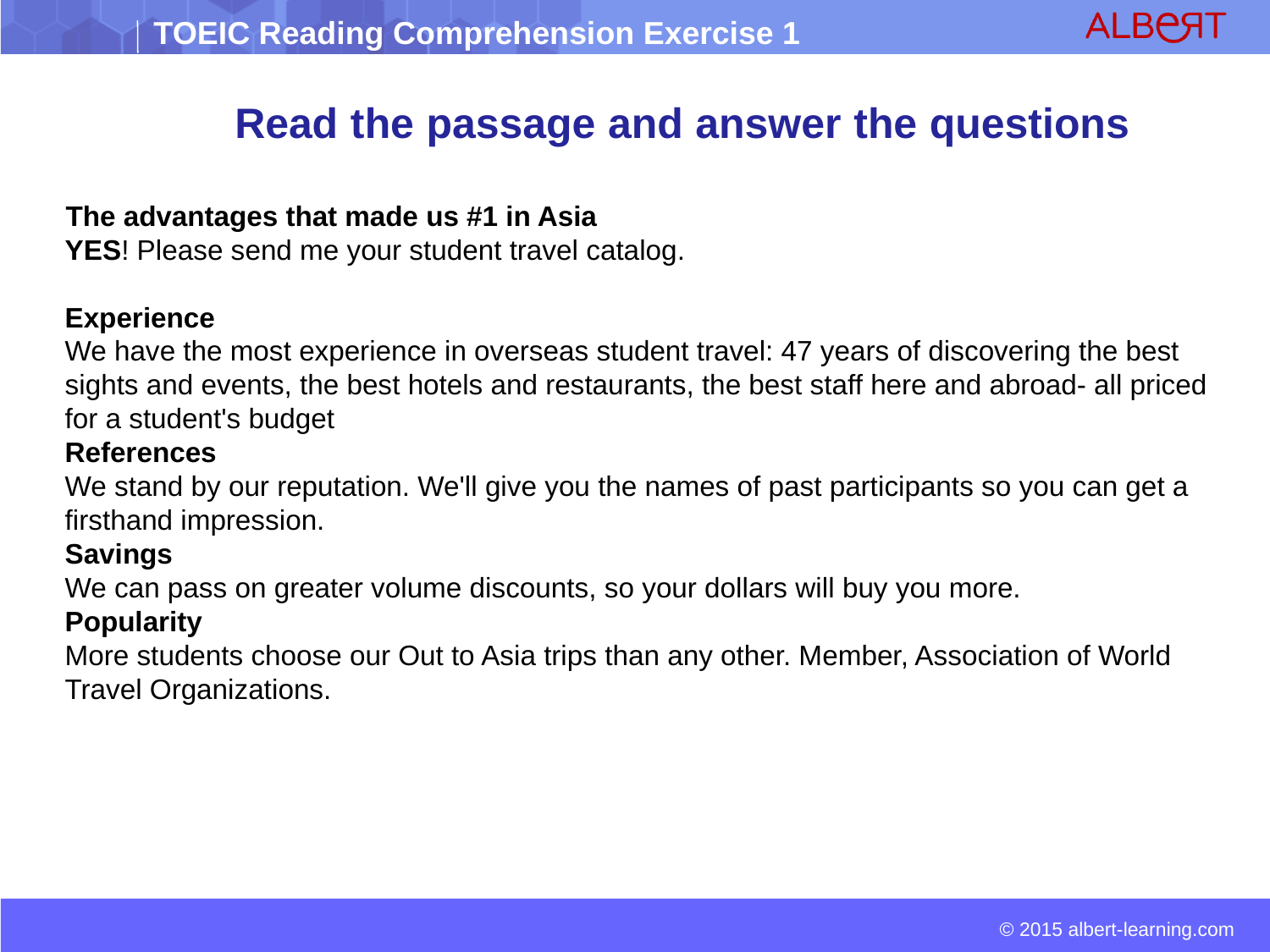

# Read the passage and answer the questions

   The advantages that made us #1 in Asia 
YES! Please send me your student travel catalog. 
Experience
We have the most experience in overseas student travel: 47 years of discovering the best sights and events, the best hotels and restaurants, the best staff here and abroad- all priced for a student's budget 
References
We stand by our reputation. We'll give you the names of past participants so you can get a firsthand impression. 
Savings
We can pass on greater volume discounts, so your dollars will buy you more. 
Popularity
More students choose our Out to Asia trips than any other. Member, Association of World Travel Organizations.